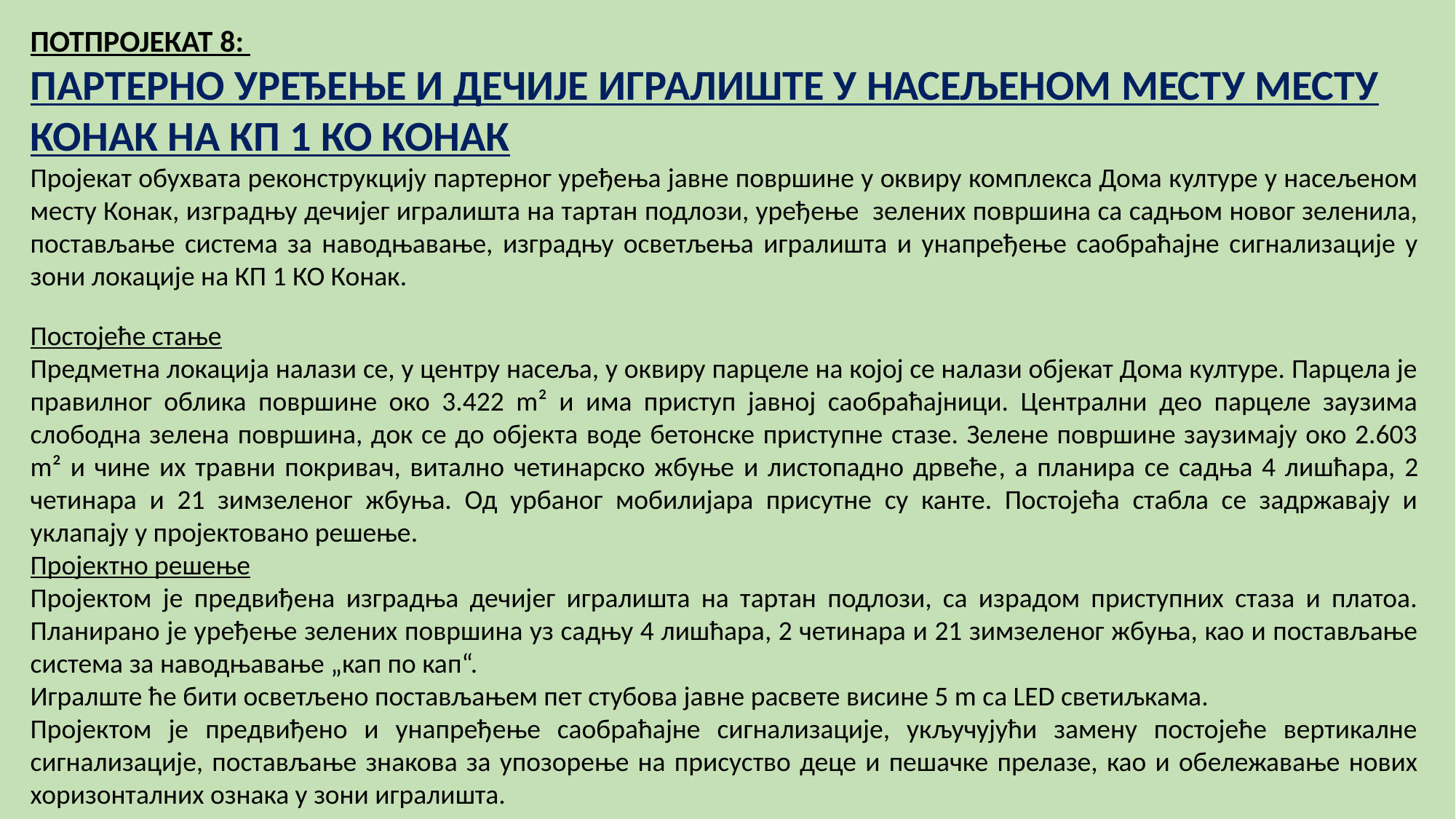

ПОТПРОЈЕКАТ 8:
ПАРТЕРНО УРЕЂЕЊЕ И ДЕЧИЈЕ ИГРАЛИШТЕ У НАСЕЉЕНОМ МЕСТУ МЕСТУ КОНАК НА КП 1 КО КОНАК
Пројекат обухвата реконструкцију партерног уређења јавне површине у оквиру комплекса Дома културе у насељеном месту Конак, изградњу дечијег игралишта на тартан подлози, уређење  зелених површина са садњом новог зеленила, постављање система за наводњавање, изградњу осветљења игралишта и унапређење саобраћајне сигнализације у зони локације на КП 1 КО Конак.

Постојеће стање
Предметна локација налази се, у центру насеља, у оквиру парцеле на којој се налази објекат Дома културе. Парцела је правилног облика површине око 3.422 m² и има приступ јавној саобраћајници. Централни део парцеле заузима слободна зелена површина, док се до објекта воде бетонске приступне стазе. Зелене површине заузимају око 2.603 m² и чине их травни покривач, витално четинарско жбуње и листопадно дрвеће, а планира се садња 4 лишћара, 2 четинара и 21 зимзеленог жбуња. Од урбаног мобилијара присутне су канте. Постојећа стабла се задржавају и уклапају у пројектовано решење.
Пројектно решење
Пројектом је предвиђена изградња дечијег игралишта на тартан подлози, са израдом приступних стаза и платоа. Планирано је уређење зелених површина уз садњу 4 лишћара, 2 четинара и 21 зимзеленог жбуња, као и постављање система за наводњавање „кап по кап“.
Игралште ће бити осветљено постављањем пет стубова јавне расвете висине 5 m са LED светиљкама.
Пројектом је предвиђено и унапређење саобраћајне сигнализације, укључујући замену постојеће вертикалне сигнализације, постављање знакова за упозорење на присуство деце и пешачке прелазе, као и обележавање нових хоризонталних ознака у зони игралишта.